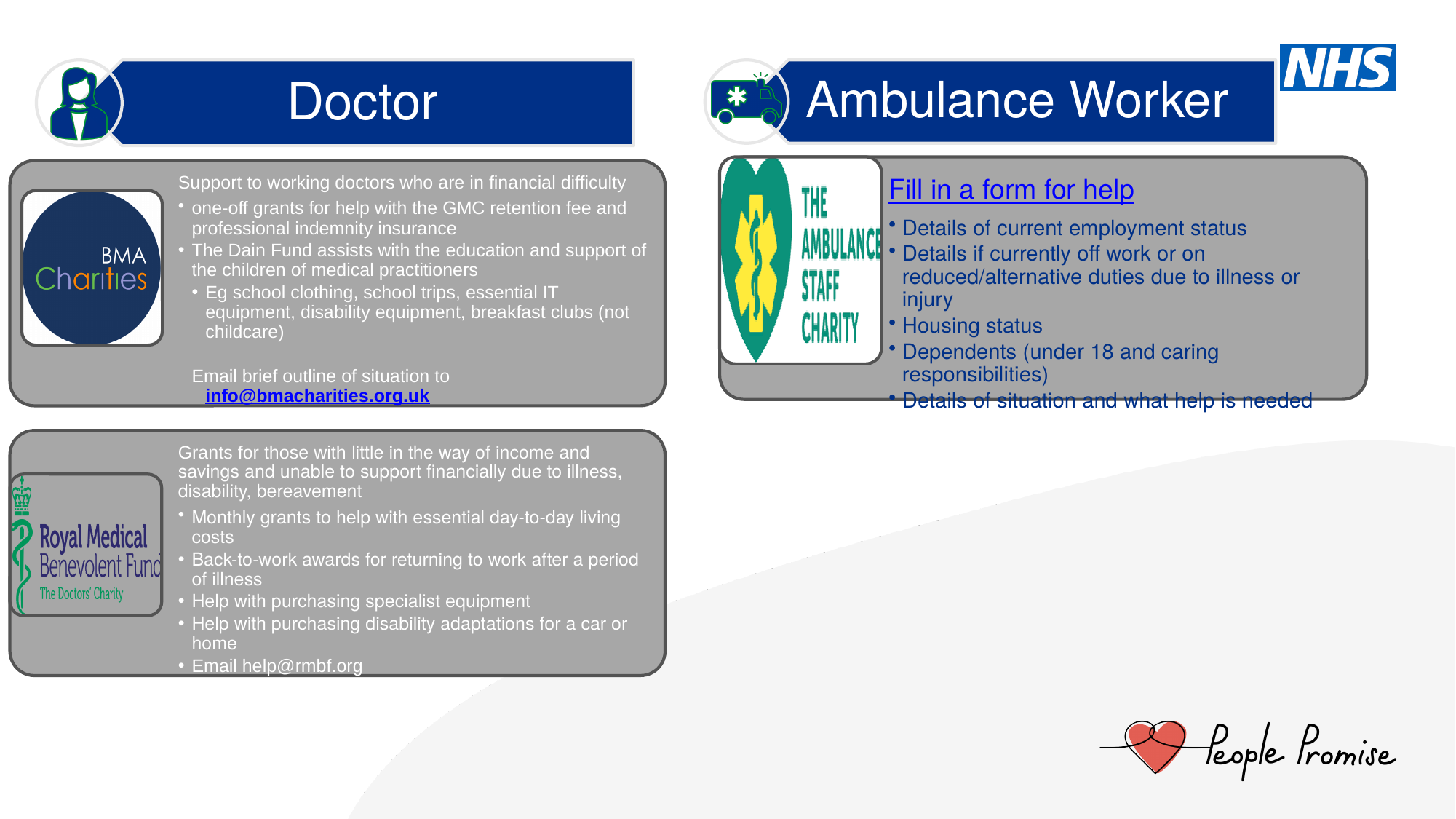

Ambulance Worker
Doctor

Fill in a form for help
Details of current employment status
Details if currently off work or on reduced/alternative duties due to illness or injury
Housing status
Dependents (under 18 and caring responsibilities)
Details of situation and what help is needed
Support to working doctors who are in financial difficulty
one-off grants for help with the GMC retention fee and professional indemnity insurance
The Dain Fund assists with the education and support of the children of medical practitioners
Eg school clothing, school trips, essential IT equipment, disability equipment, breakfast clubs (not childcare)

Email brief outline of situation to info@bmacharities.org.uk
Grants for those with little in the way of income and savings and unable to support financially due to illness, disability, bereavement
Monthly grants to help with essential day-to-day living costs
Back-to-work awards for returning to work after a period of illness
Help with purchasing specialist equipment
Help with purchasing disability adaptations for a car or home
Email help@rmbf.org